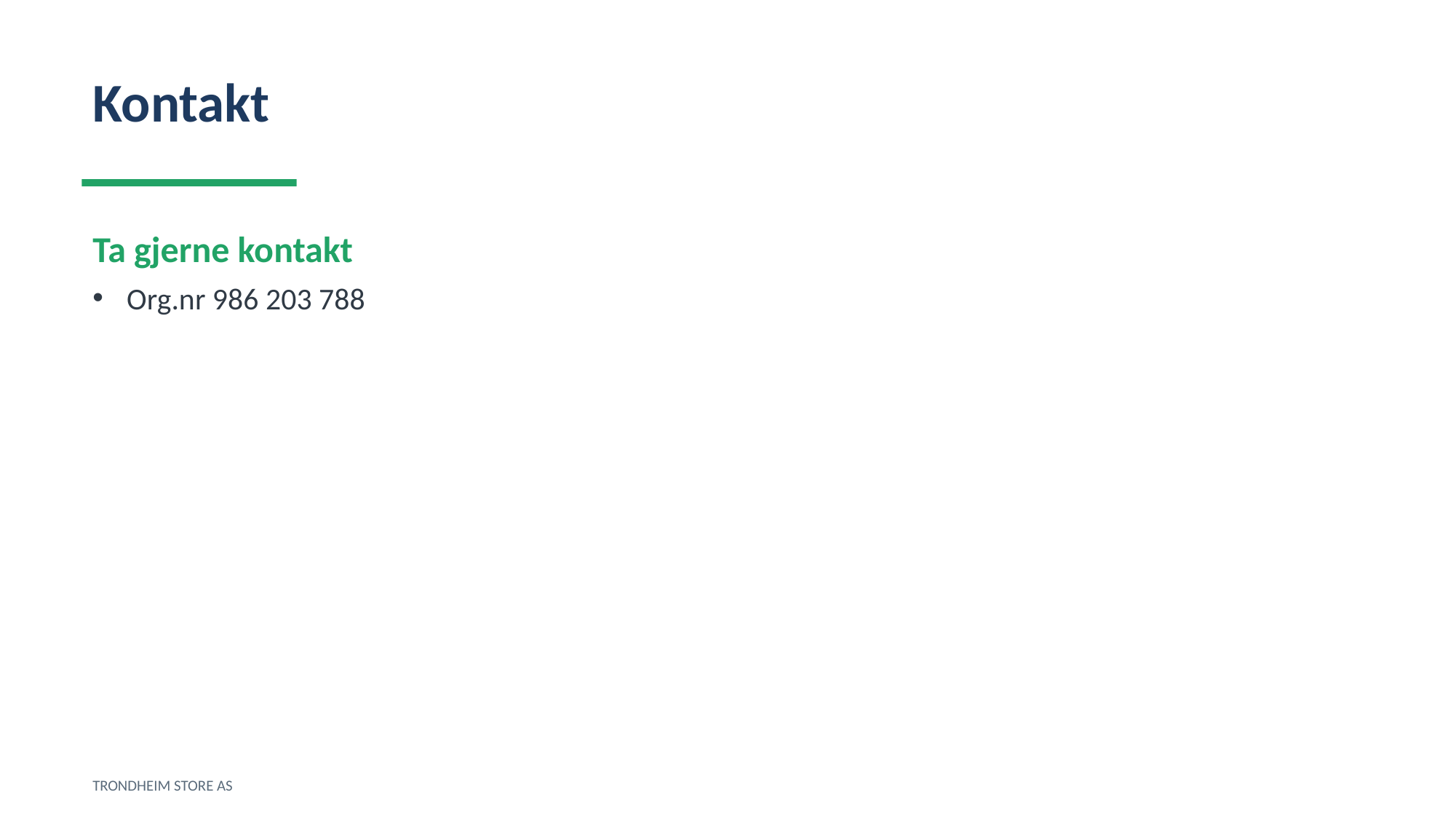

Kontakt

Ta gjerne kontakt
Org.nr 986 203 788
TRONDHEIM STORE AS